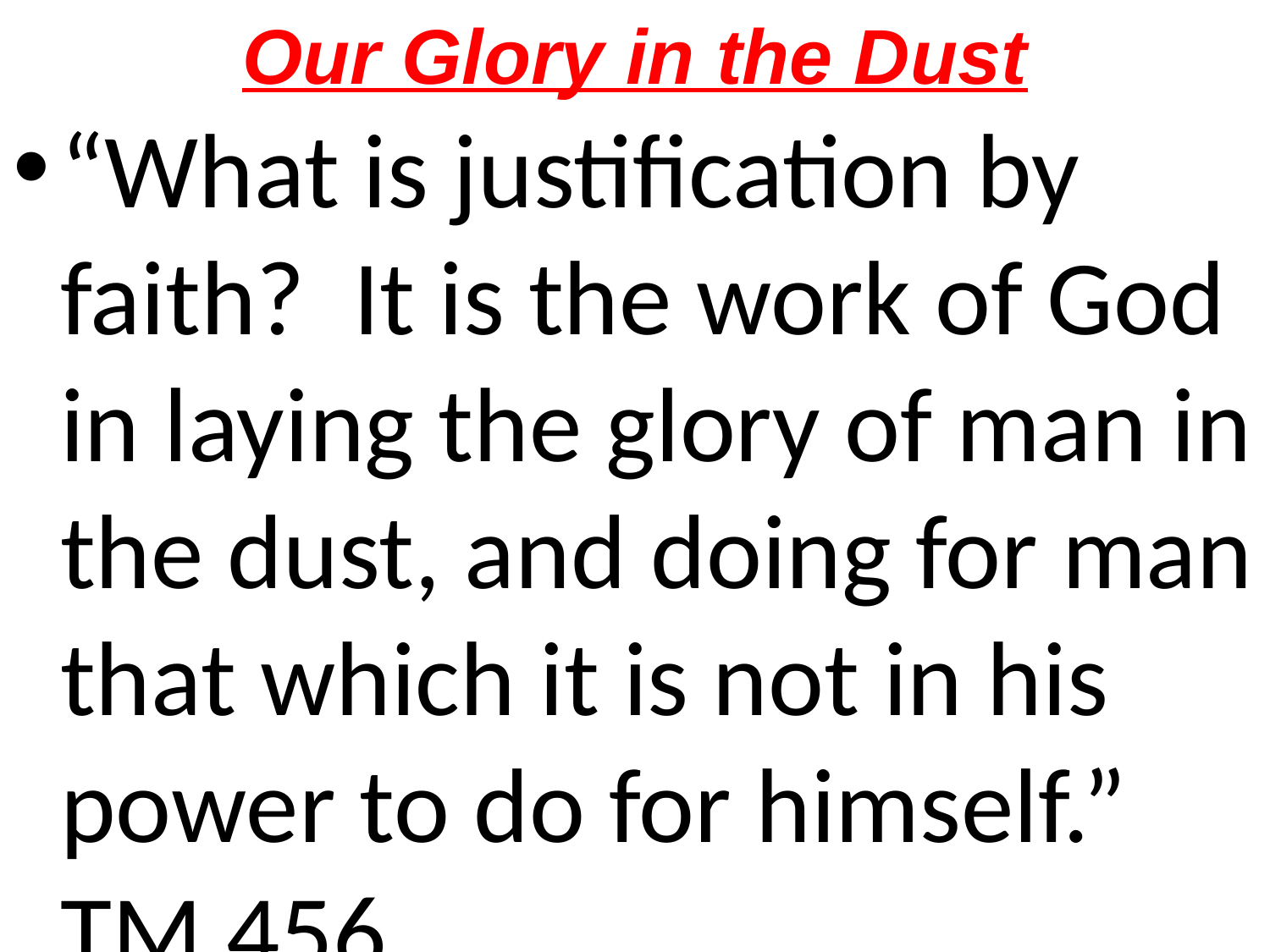

# Our Glory in the Dust
“What is justification by faith?  It is the work of God in laying the glory of man in the dust, and doing for man that which it is not in his power to do for himself.” TM 456